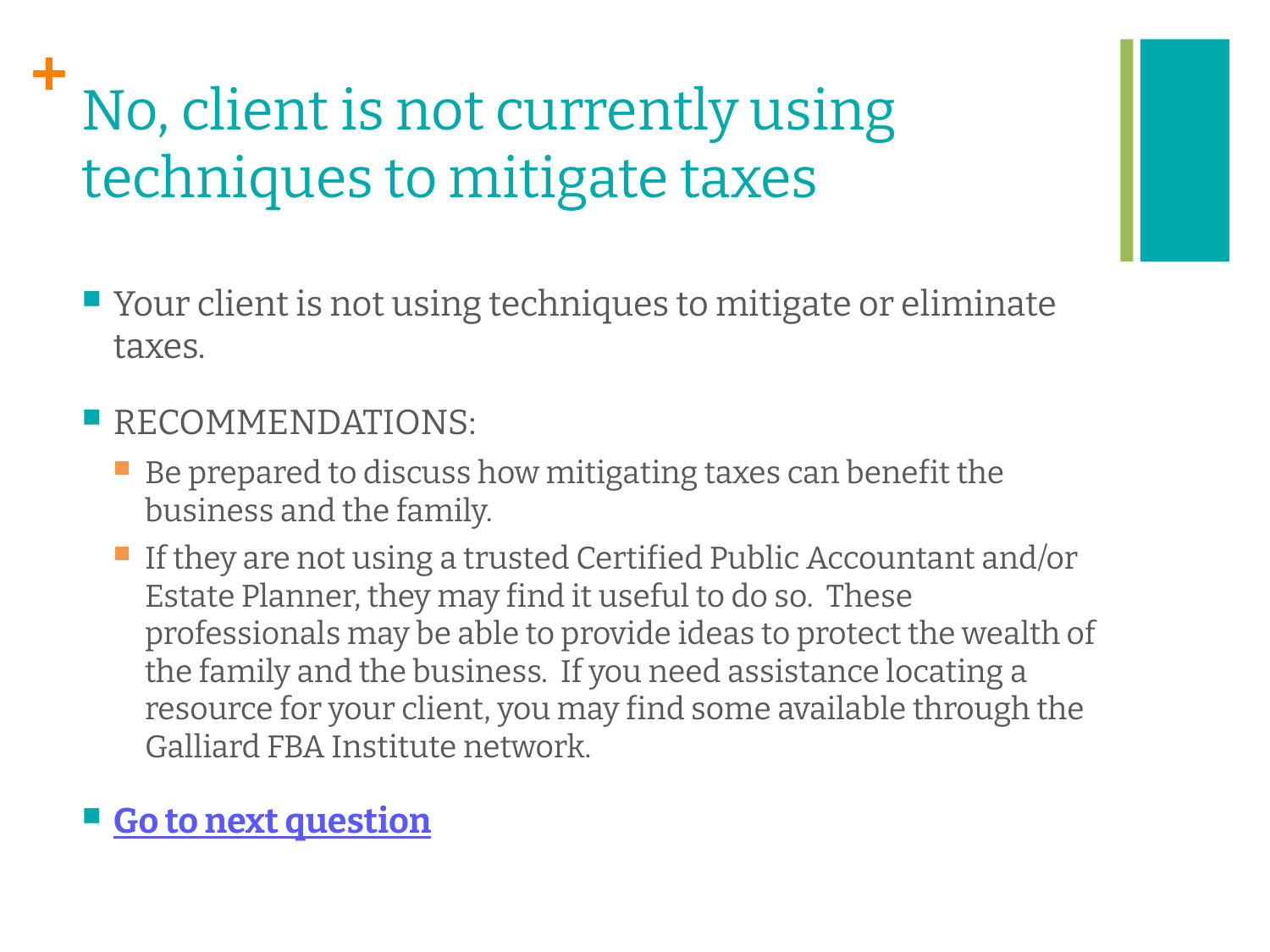

# No, client is not currently using techniques to mitigate taxes
Your client is not using techniques to mitigate or eliminate taxes.
RECOMMENDATIONS:
Be prepared to discuss how mitigating taxes can benefit the business and the family.
If they are not using a trusted Certified Public Accountant and/or Estate Planner, they may find it useful to do so.  These professionals may be able to provide ideas to protect the wealth of the family and the business.  If you need assistance locating a resource for your client, you may find some available through the Galliard FBA Institute network.
Go to next question